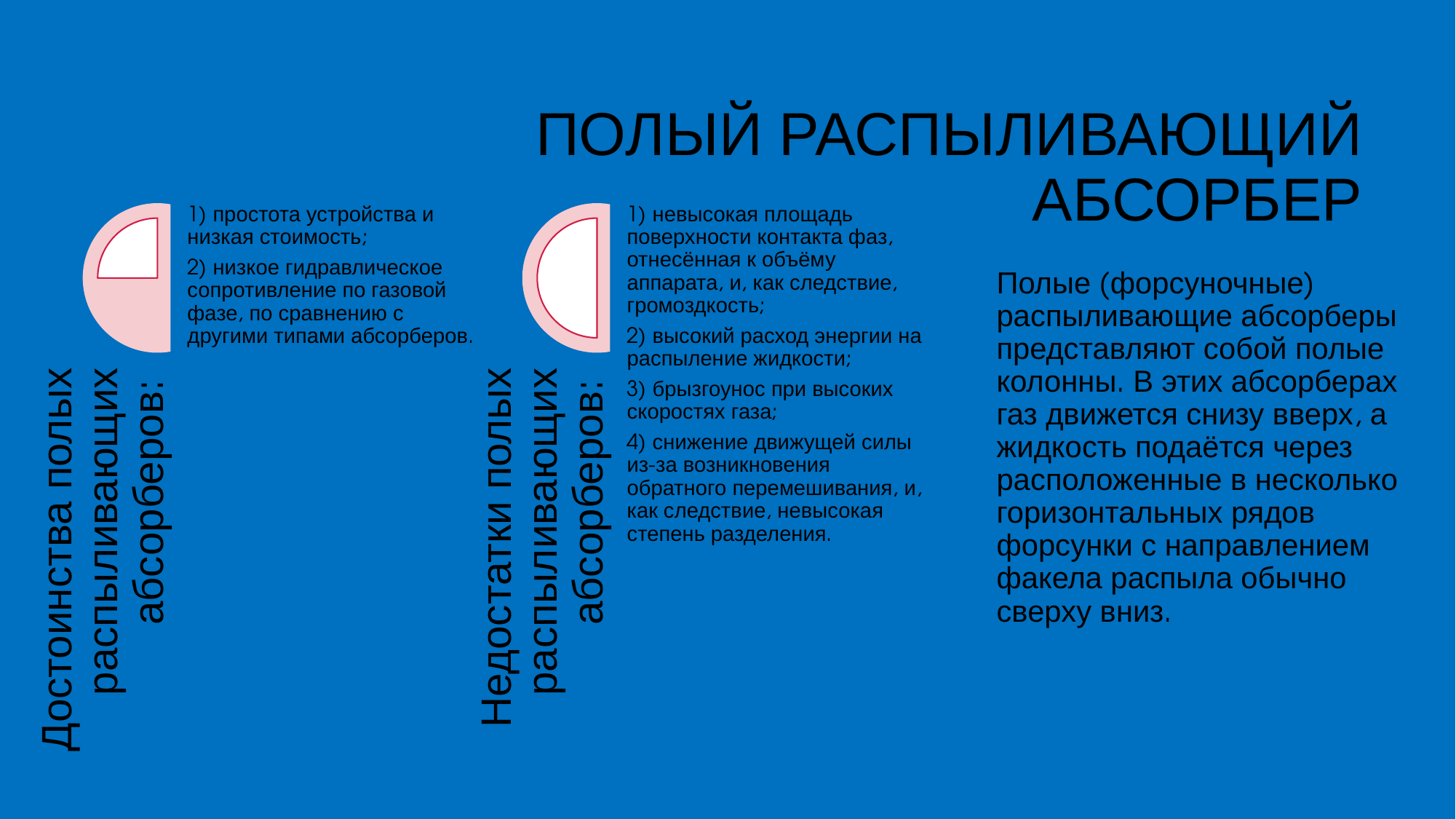

# Полый распыливающий абсорбер
Достоинства полых распыливающих абсорберов:
1) простота устройства и низкая стоимость;
2) низкое гидравлическое сопротивление по газовой фазе, по сравнению с другими типами абсорберов.
Недостатки полых распыливающих абсорберов:
1) невысокая площадь поверхности контакта фаз, отнесённая к объёму аппарата, и, как следствие, громоздкость;
2) высокий расход энергии на распыление жидкости;
3) брызгоунос при высоких скоростях газа;
4) снижение движущей силы из-за возникновения обратного перемешивания, и, как следствие, невысокая степень разделения.
Полые (форсуночные) распыливающие абсорберы представляют собой полые колонны. В этих абсорберах газ движется снизу вверх, а жидкость подаётся через расположенные в несколько горизонтальных рядов форсунки с направлением факела распыла обычно сверху вниз.